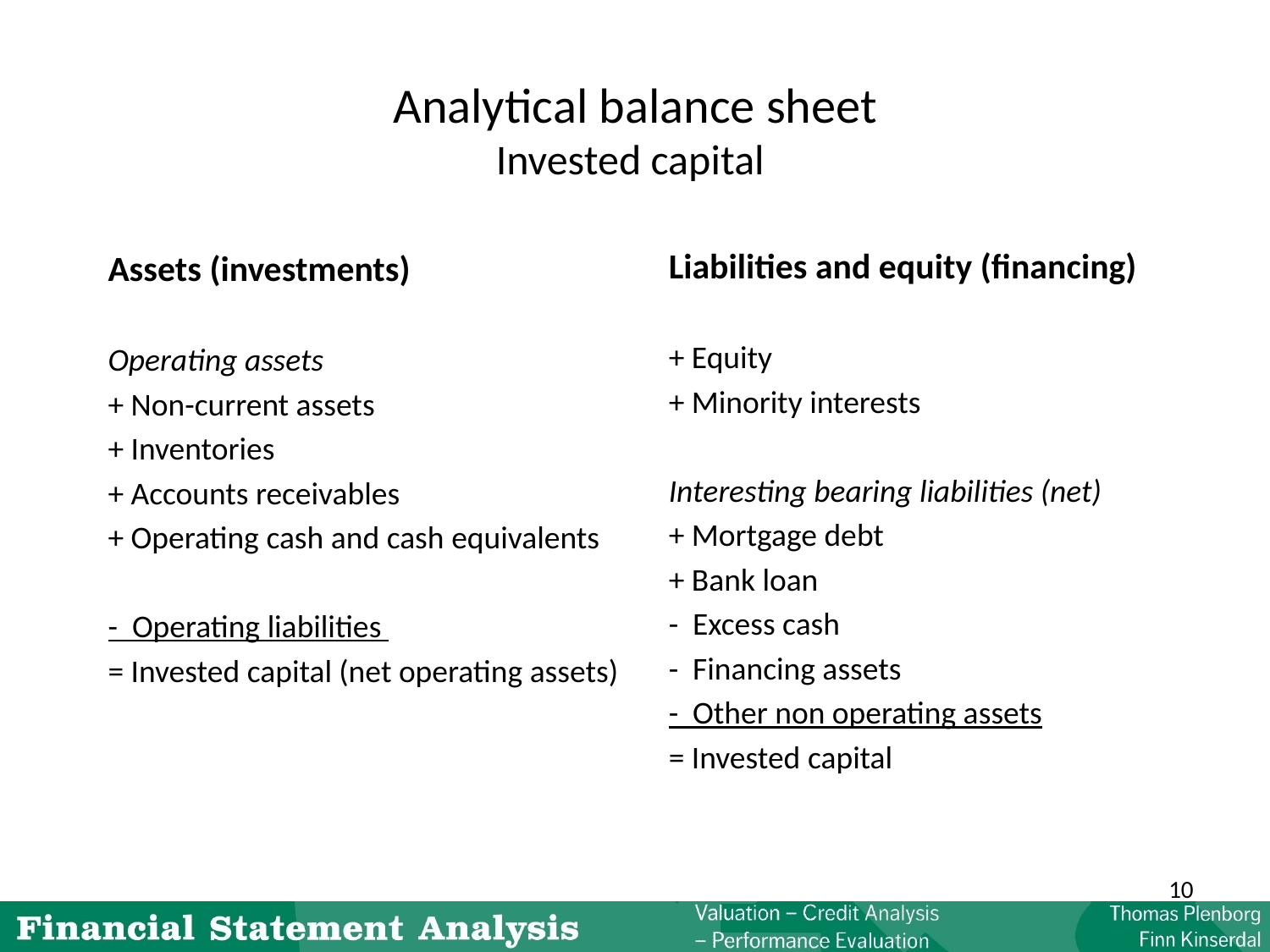

# Analytical balance sheet Invested capital
Liabilities and equity (financing)

+ Equity
+ Minority interests

Interesting bearing liabilities (net)
+ Mortgage debt
+ Bank loan
-  Excess cash
-  Financing assets
-  Other non operating assets
= Invested capital

Assets (investments)

Operating assets
+ Non-current assets
+ Inventories
+ Accounts receivables
+ Operating cash and cash equivalents

-  Operating liabilities
= Invested capital (net operating assets)

10